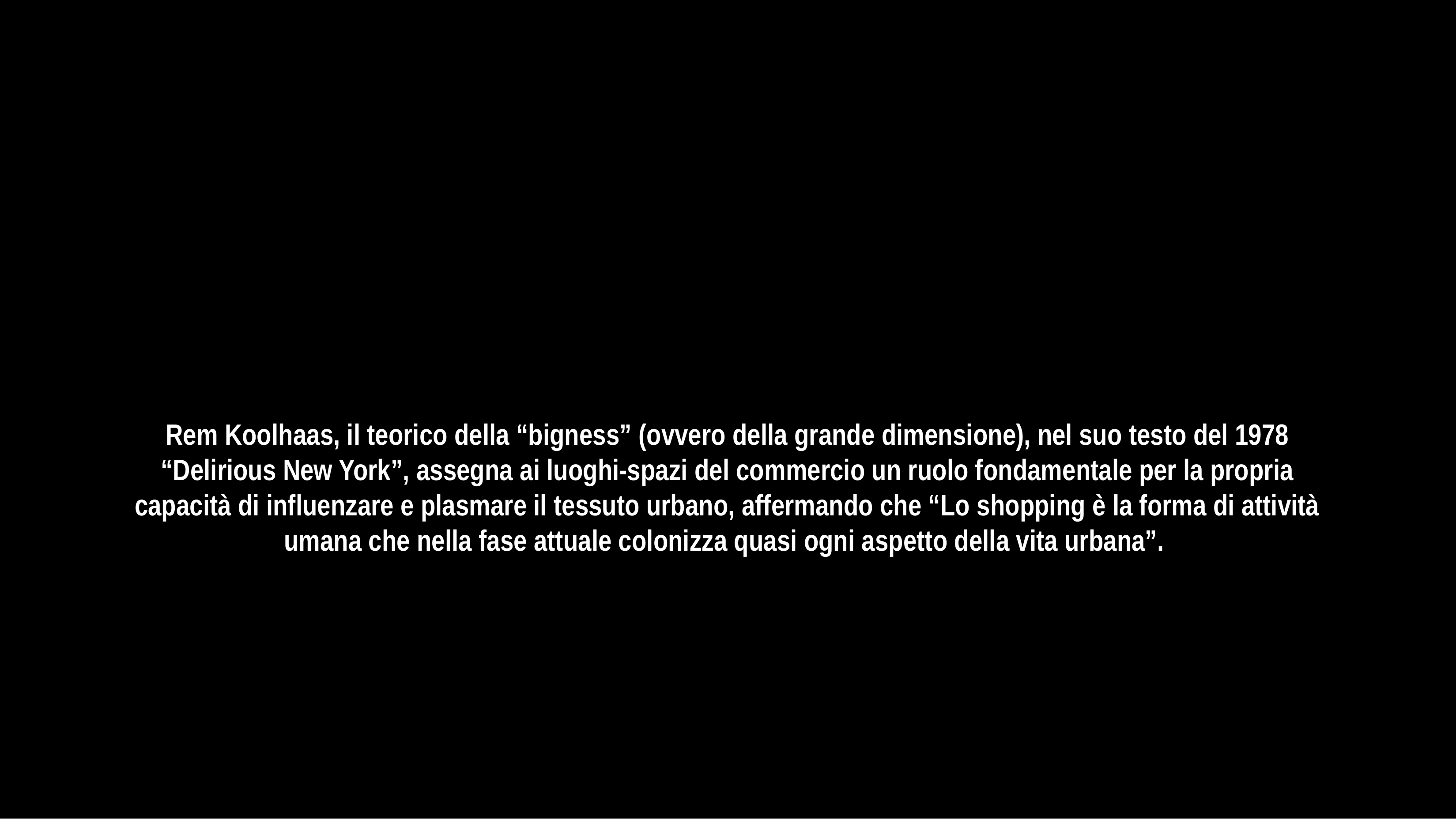

Rem Koolhaas, il teorico della “bigness” (ovvero della grande dimensione), nel suo testo del 1978 “Delirious New York”, assegna ai luoghi-spazi del commercio un ruolo fondamentale per la propria capacità di influenzare e plasmare il tessuto urbano, affermando che “Lo shopping è la forma di attività umana che nella fase attuale colonizza quasi ogni aspetto della vita urbana”.